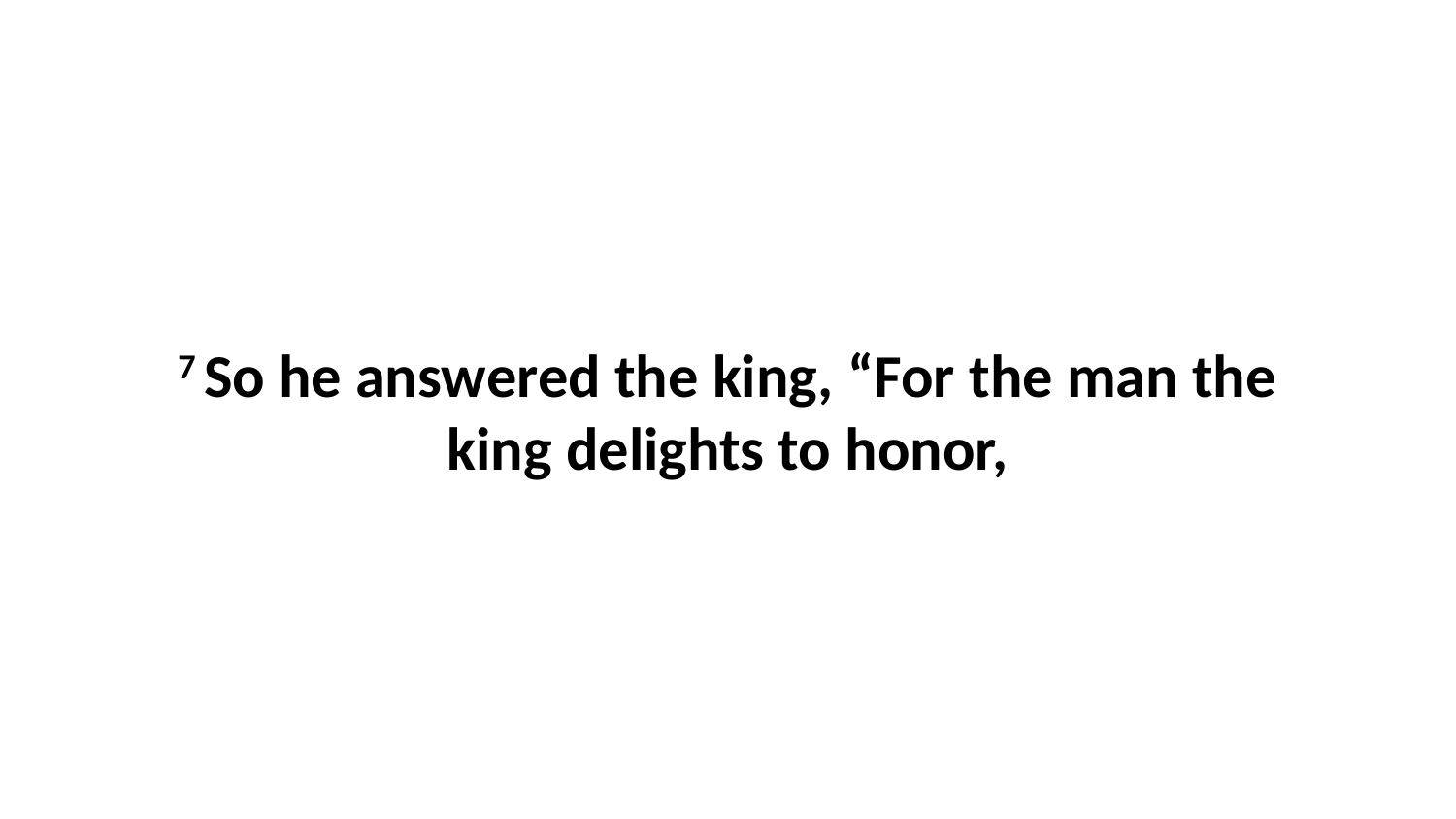

7 So he answered the king, “For the man the king delights to honor,